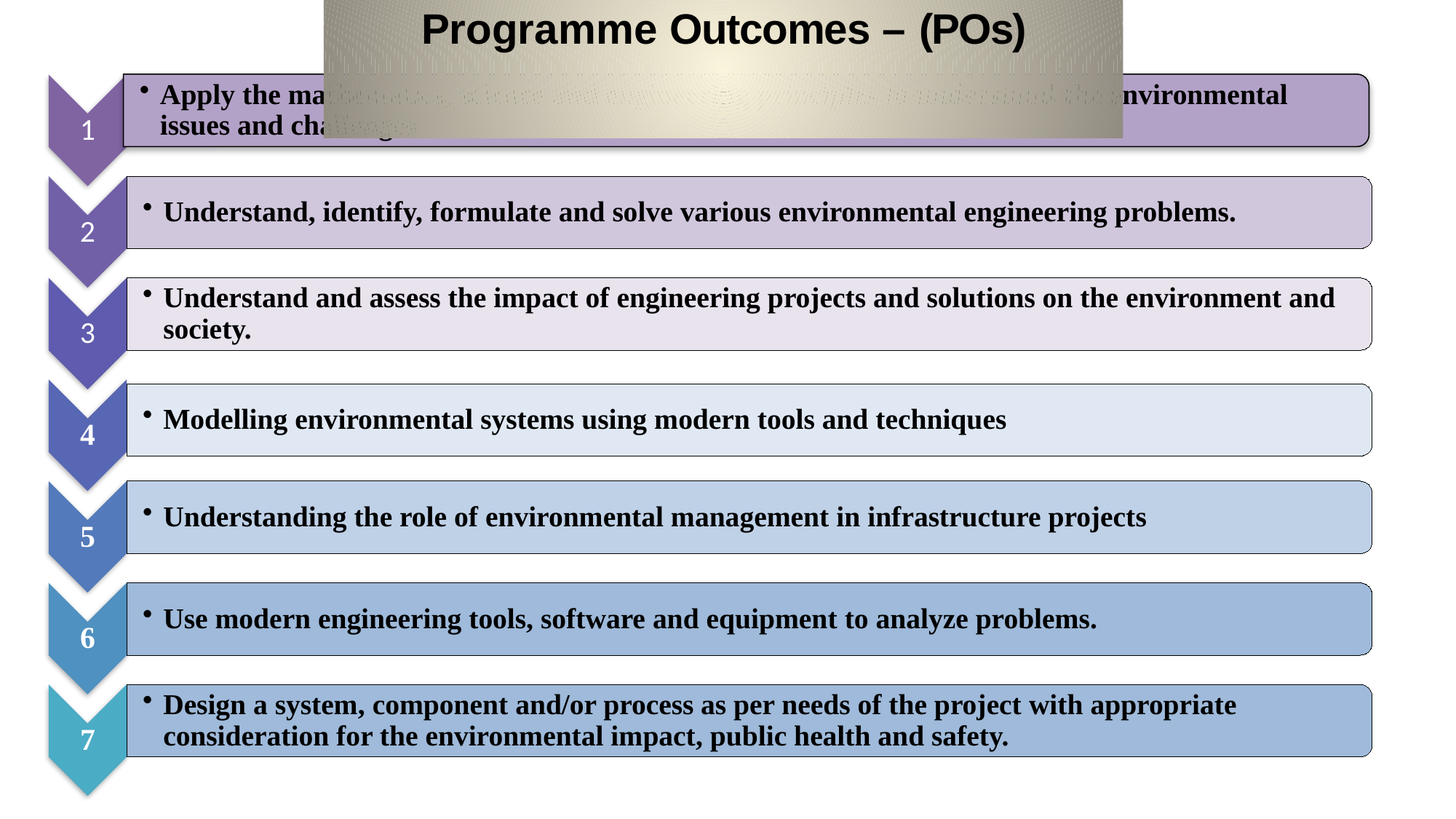

# Programme Outcomes – (POs)
1
Apply the mathematics, science and engineering principles to understand the environmental issues and challenges
2
Understand, identify, formulate and solve various environmental engineering problems.
3
Understand and assess the impact of engineering projects and solutions on the environment and society.
4
Modelling environmental systems using modern tools and techniques
5
Understanding the role of environmental management in infrastructure projects
6
Use modern engineering tools, software and equipment to analyze problems.
7
Design a system, component and/or process as per needs of the project with appropriate consideration for the environmental impact, public health and safety.